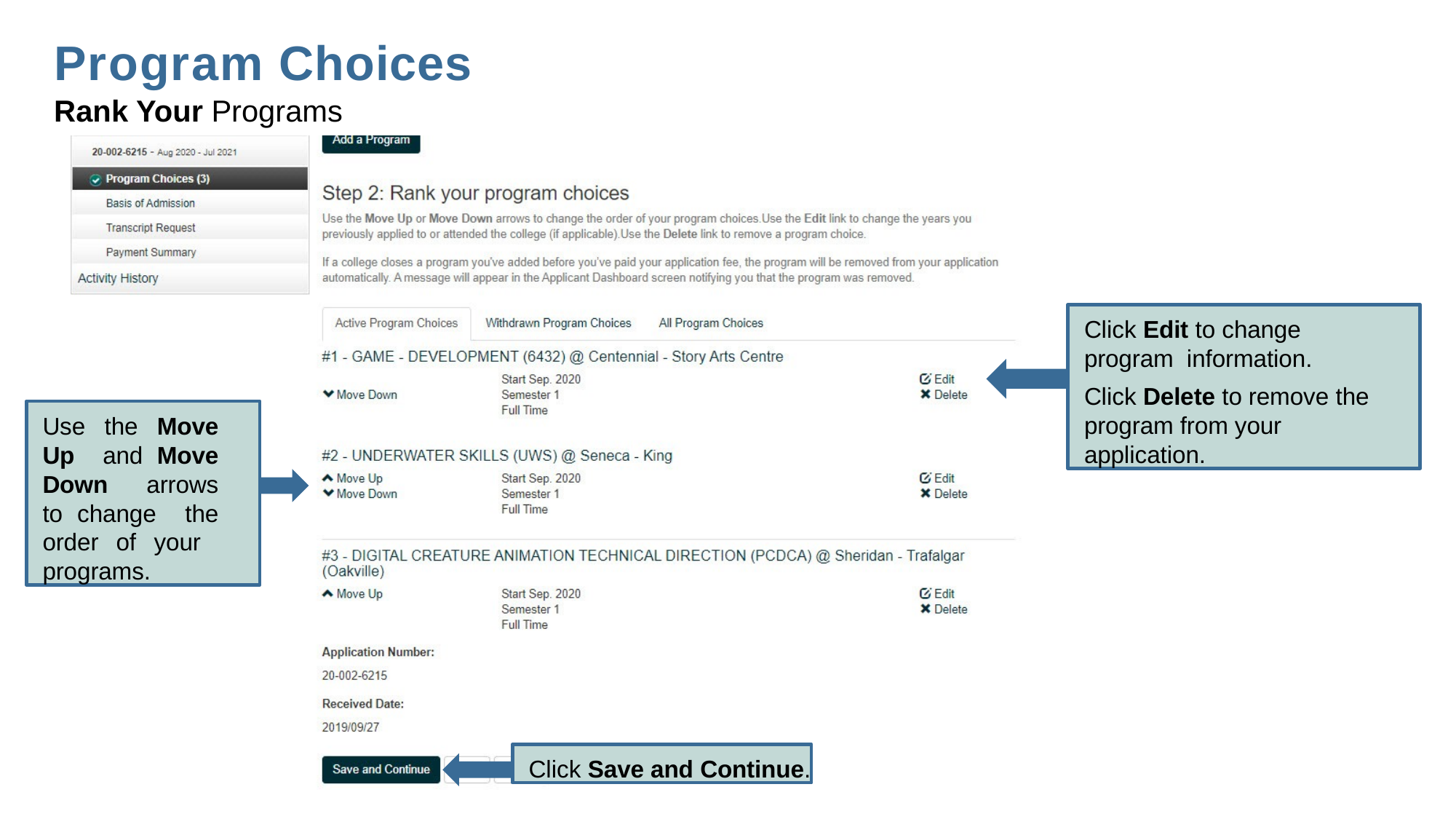

# Program Choices
Rank Your Programs

Click Edit to change program  information.
Click Delete to remove the
program from your application.

Use the Move Up  and Move Down  arrows to change  the order of your  programs.

Click Save and Continue.